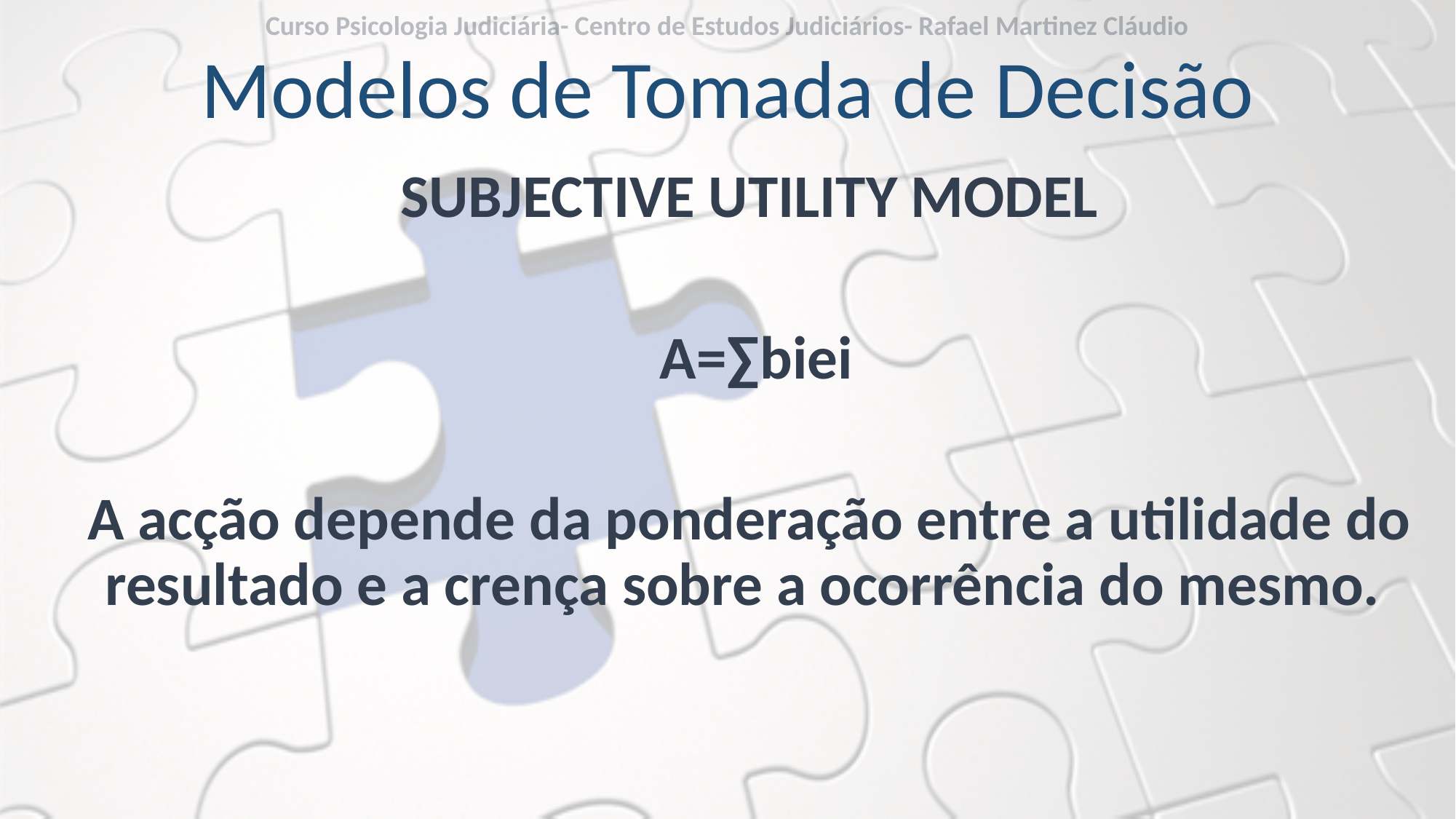

Curso Psicologia Judiciária- Centro de Estudos Judiciários- Rafael Martinez Cláudio
# Modelos de Tomada de Decisão
SUBJECTIVE UTILITY MODEL

 A=∑biei

A acção depende da ponderação entre a utilidade do resultado e a crença sobre a ocorrência do mesmo.